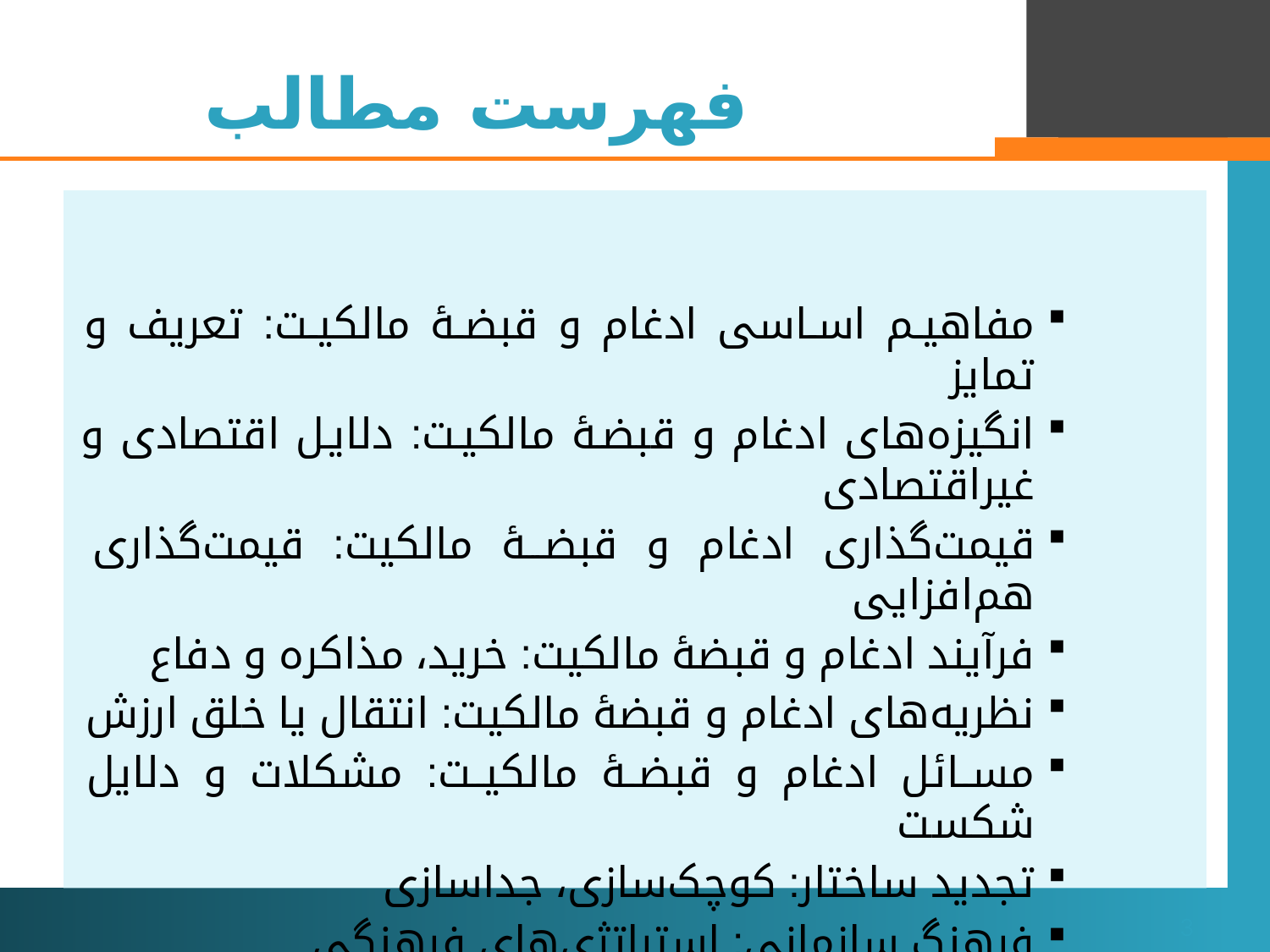

# فهرست مطالب

مفاهیم اساسی ادغام و قبضۀ مالکیت: تعریف و تمایز
انگیزه‌های ادغام و قبضۀ مالکیت: دلایل اقتصادی و غیراقتصادی
قیمت‌گذاری ادغام و قبضۀ مالکیت: قیمت‌گذاری هم‌افزایی
فرآیند ادغام و قبضۀ مالکیت: خرید، مذاکره و دفاع
نظریه‌های ادغام و قبضۀ مالکیت: انتقال یا خلق ارزش
مسائل ادغام و قبضۀ مالکیت: مشکلات و دلایل شکست
تجدید ساختار: کوچک‌سازی، جداسازی
فرهنگ سازمانی: استراتژی‌های فرهنگی
ادغام تعاونی‌های اعتباری، تولد پیشگامان: مسائل و ملاحظات

3